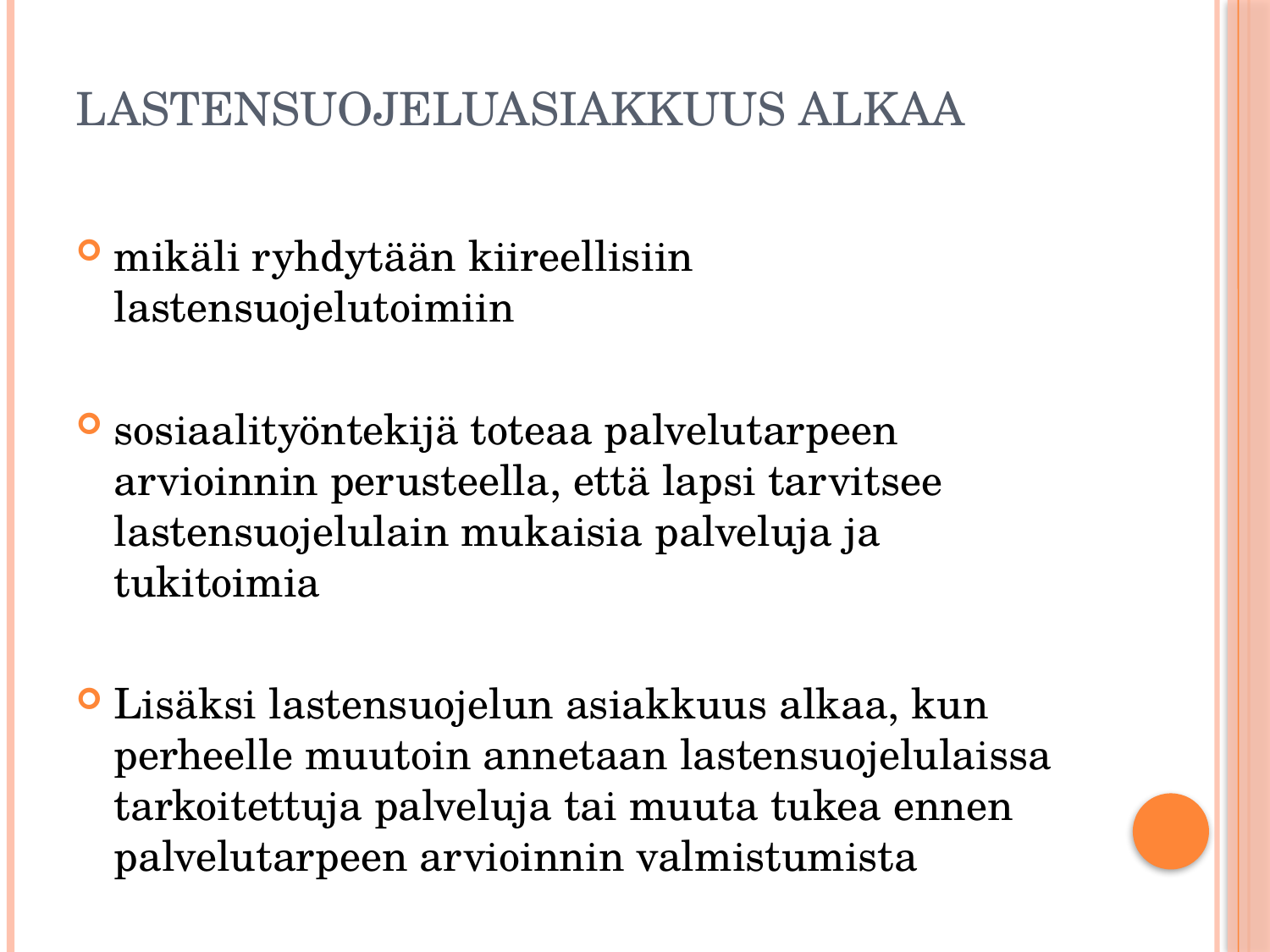

# Lastensuojeluasiakkuus alkaa
mikäli ryhdytään kiireellisiin lastensuojelutoimiin

sosiaalityöntekijä toteaa palvelutarpeen arvioinnin perusteella, että lapsi tarvitsee lastensuojelulain mukaisia palveluja ja tukitoimia

Lisäksi lastensuojelun asiakkuus alkaa, kun perheelle muutoin annetaan lastensuojelulaissa tarkoitettuja palveluja tai muuta tukea ennen palvelutarpeen arvioinnin valmistumista